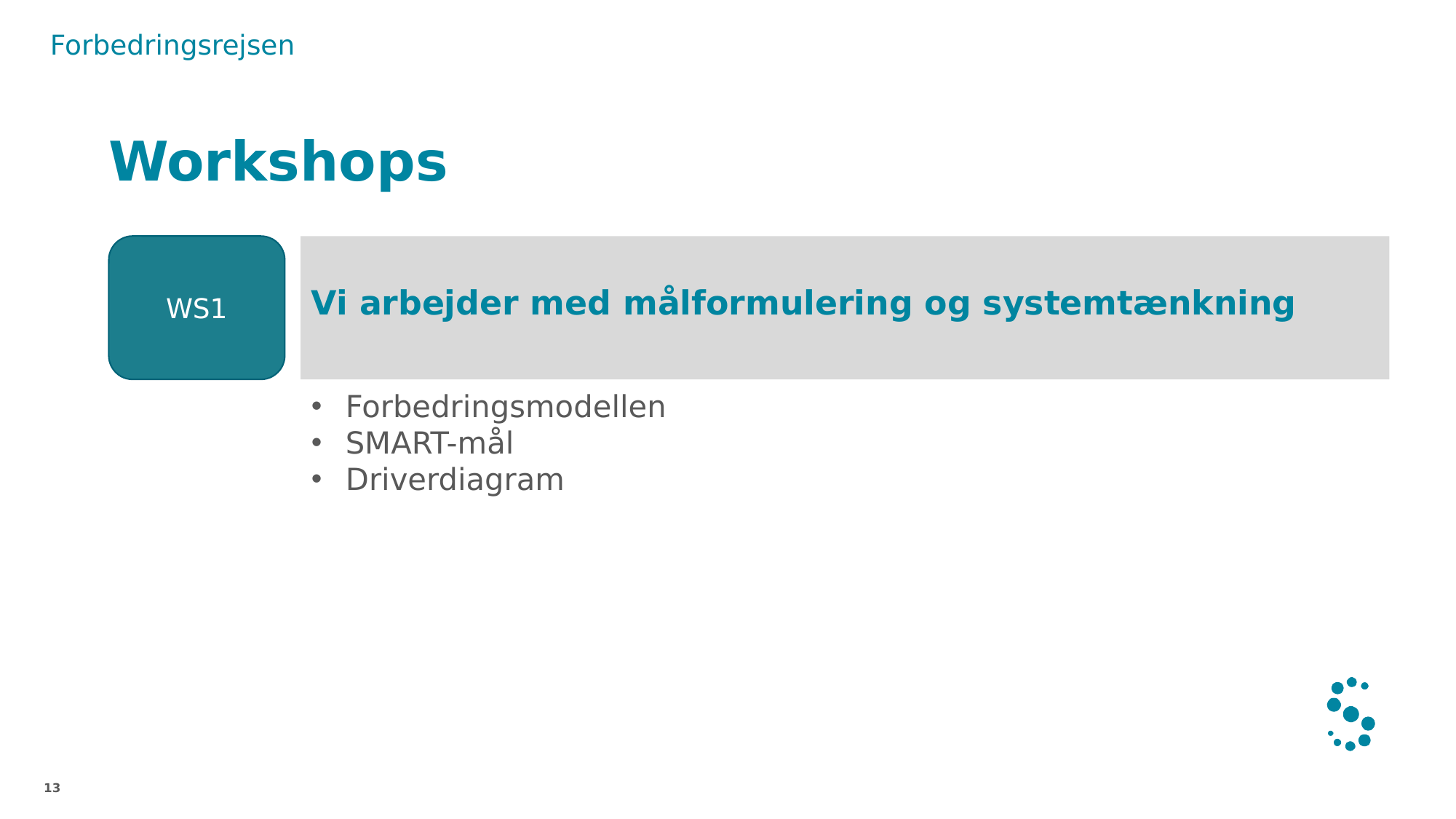

Forbedringsrejsen
# Workshops
WS1

Vi arbejder med målformulering og systemtænkning
Forbedringsmodellen
SMART-mål
Driverdiagram
13